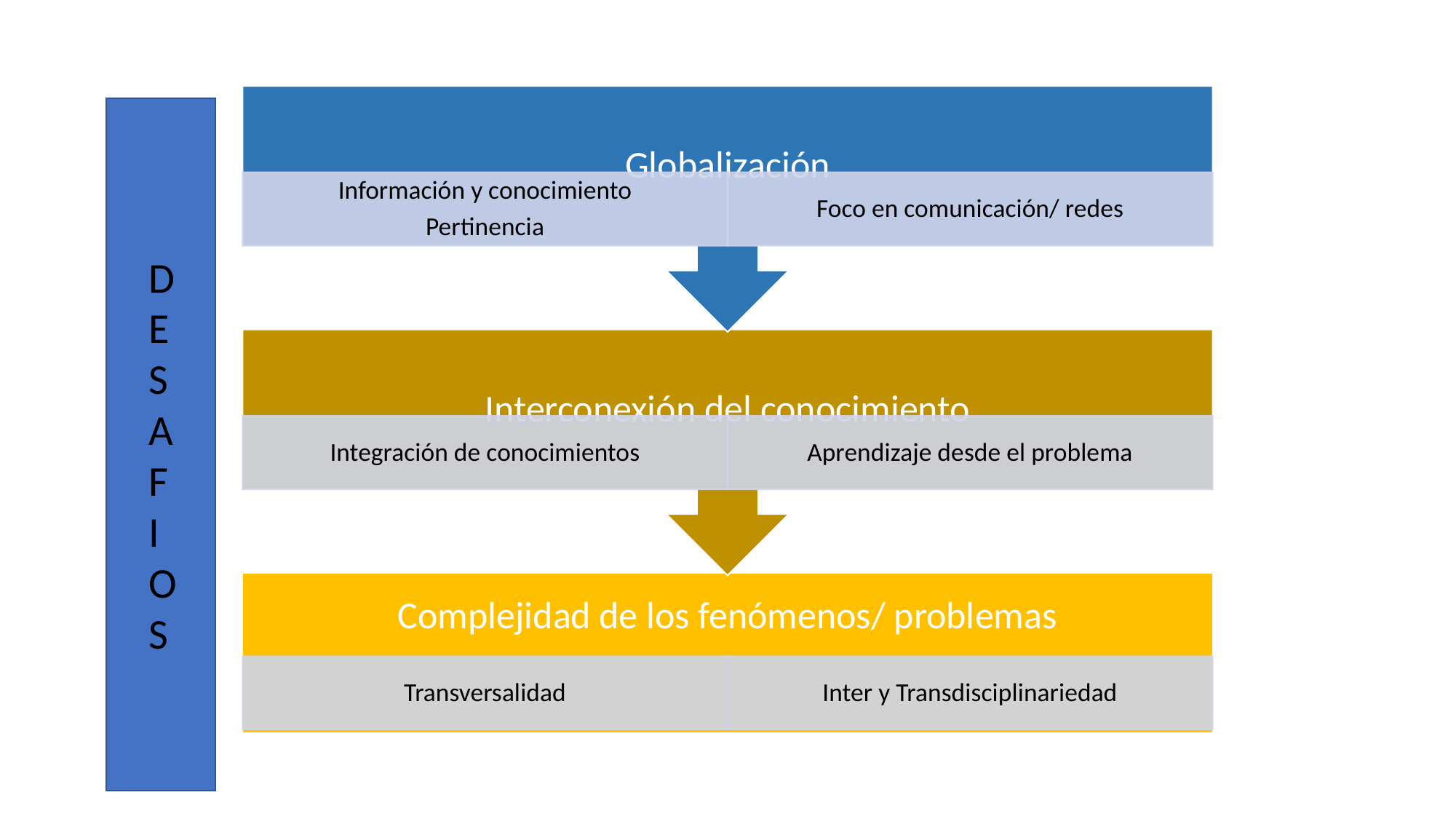

Complejidad de los fenómenos/ problemas
Transversalidad
Inter y Transdisciplinariedad
Interconexión del conocimiento
Integración de conocimientos
Aprendizaje desde el problema
Globalización
Información y conocimiento
Pertinencia
Foco en comunicación/ redes

D
E
S
A
F
I
O
S